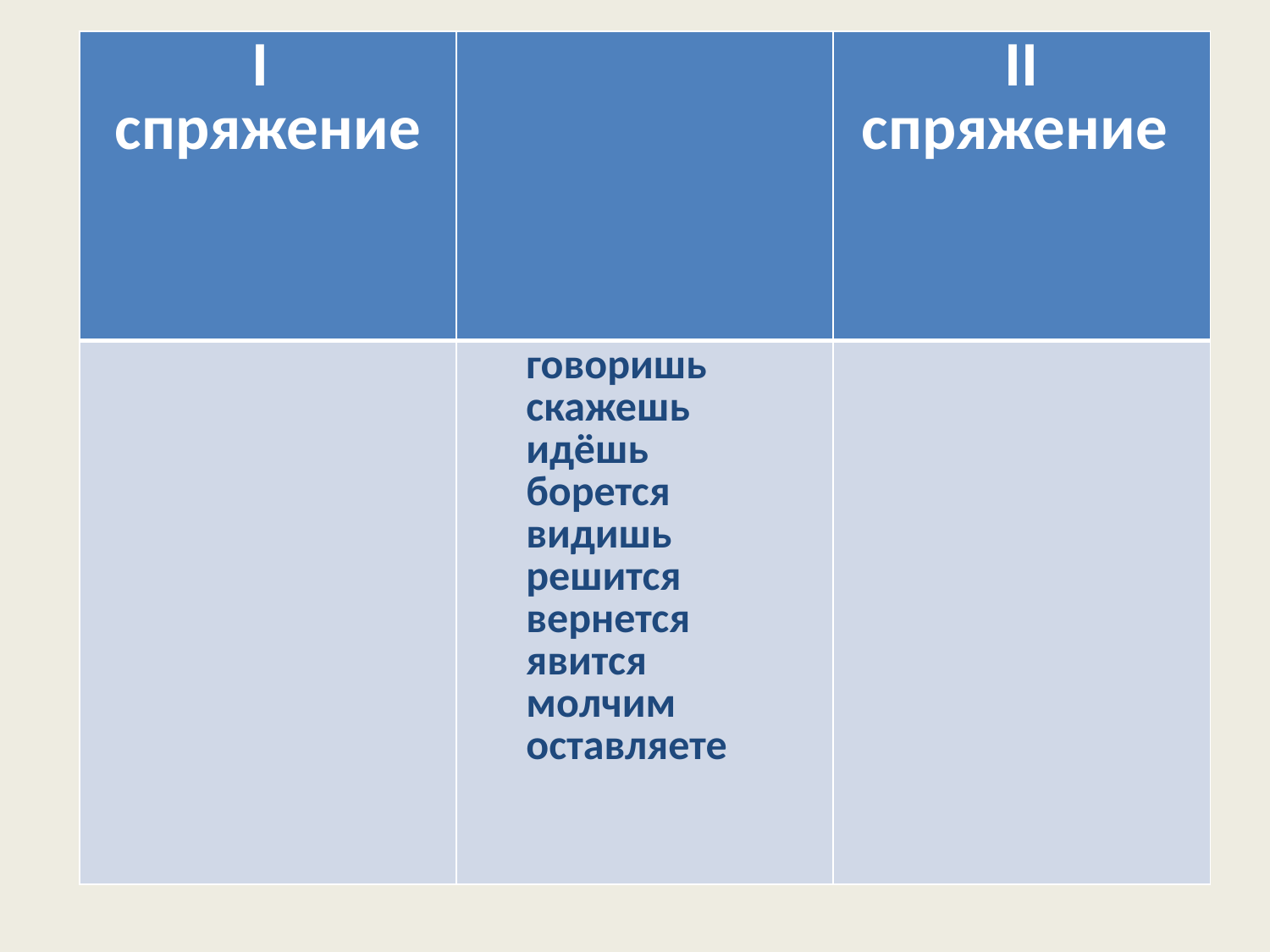

| І спряжение |  | ІІ спряжение |
| --- | --- | --- |
|  | говоришь скажешь идёшь борется видишь решится вернется явится молчим оставляете |  |